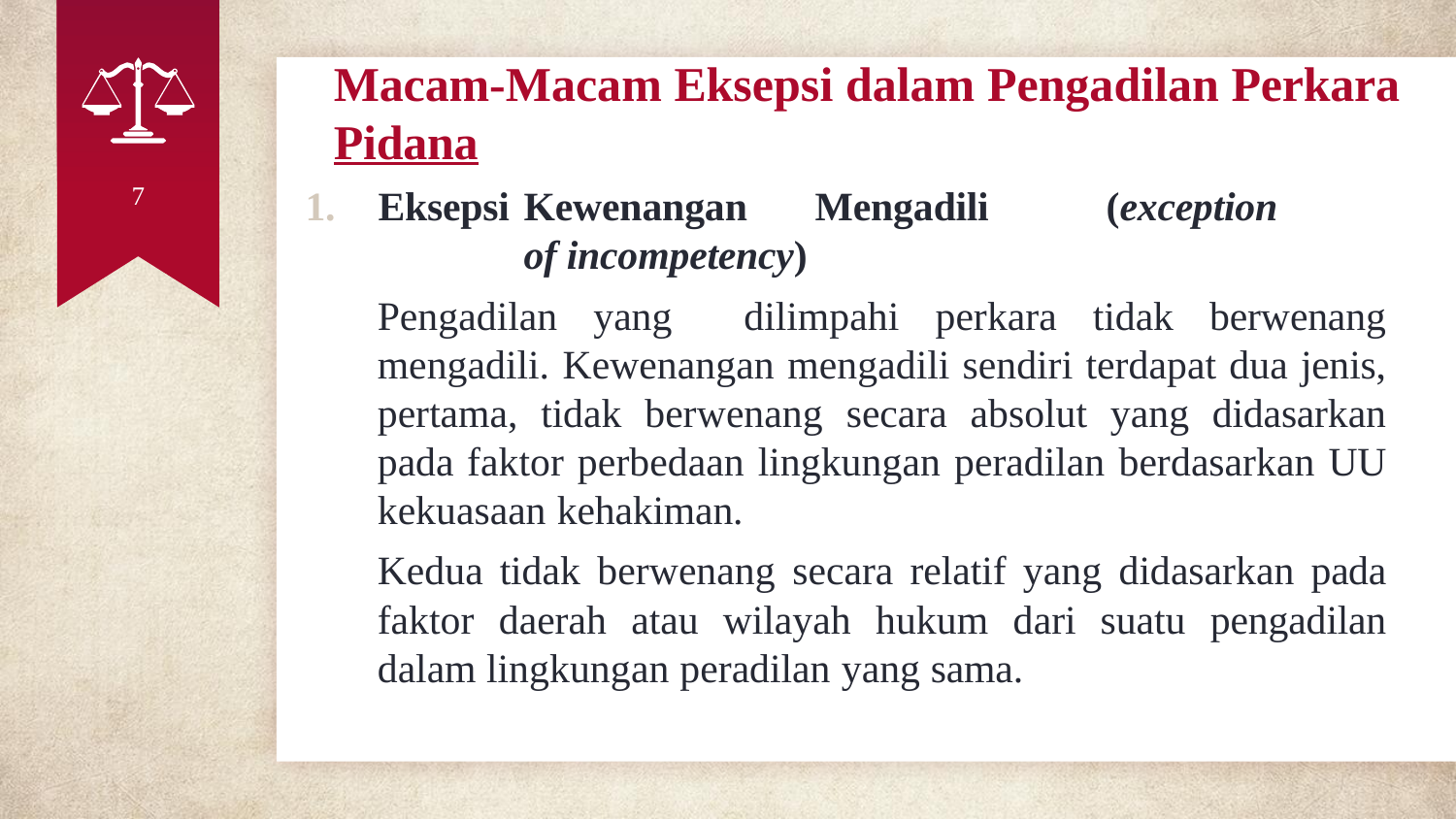

# Macam-Macam Eksepsi dalam Pengadilan Perkara Pidana
7
1.	Eksepsi	Kewenangan	Mengadili	(exception	of incompetency)
Pengadilan  yang    dilimpahi  perkara  tidak  berwenang mengadili. Kewenangan mengadili sendiri terdapat dua jenis, pertama,  tidak  berwenang  secara  absolut  yang  didasarkan pada faktor perbedaan lingkungan peradilan berdasarkan UU kekuasaan kehakiman.
Kedua tidak berwenang secara relatif yang didasarkan pada faktor  daerah  atau  wilayah  hukum  dari  suatu  pengadilan dalam lingkungan peradilan yang sama.